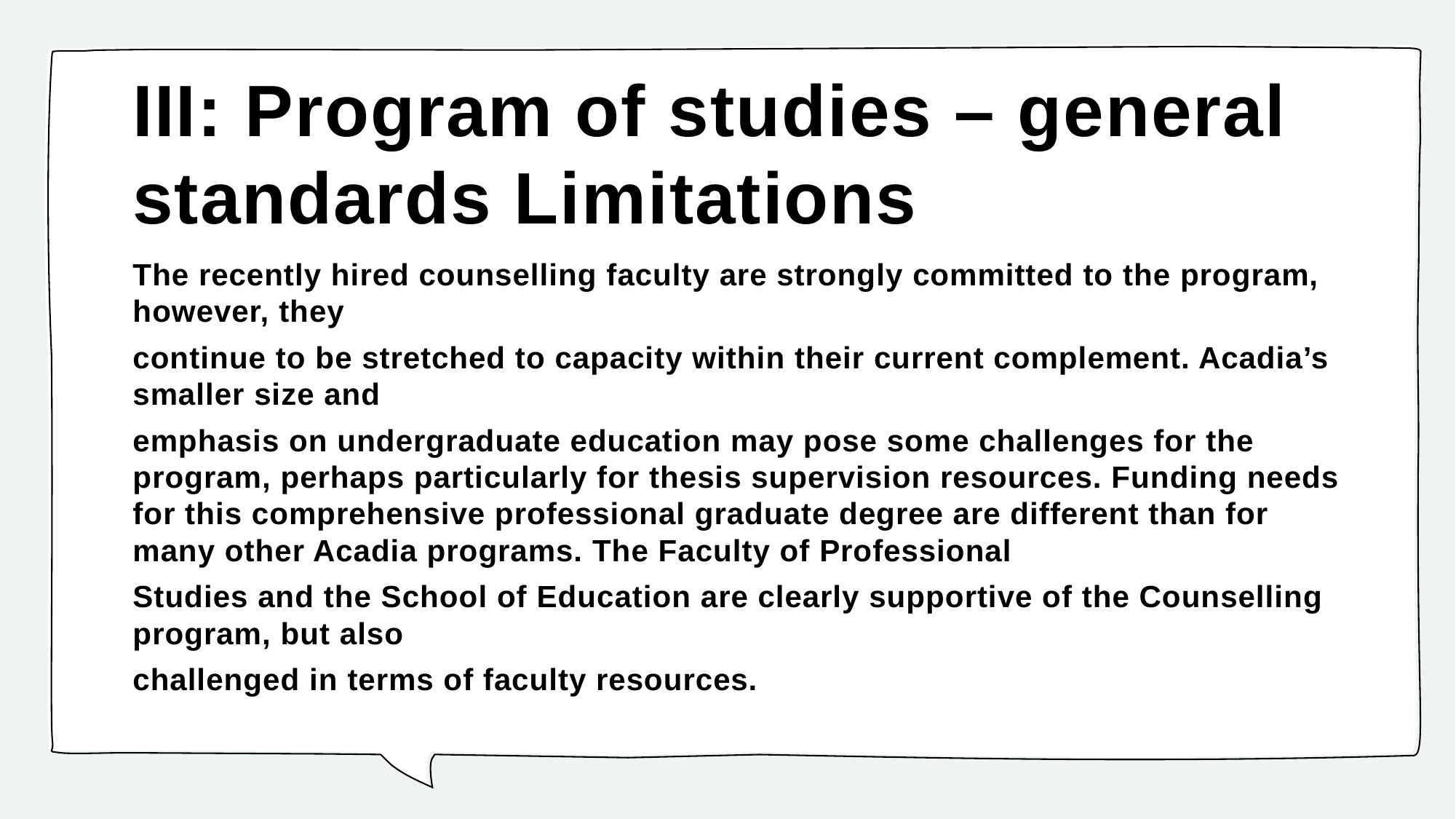

# III: Program of studies – general standards Limitations
The recently hired counselling faculty are strongly committed to the program, however, they
continue to be stretched to capacity within their current complement. Acadia’s smaller size and
emphasis on undergraduate education may pose some challenges for the program, perhaps particularly for thesis supervision resources. Funding needs for this comprehensive professional graduate degree are different than for many other Acadia programs. The Faculty of Professional
Studies and the School of Education are clearly supportive of the Counselling program, but also
challenged in terms of faculty resources.